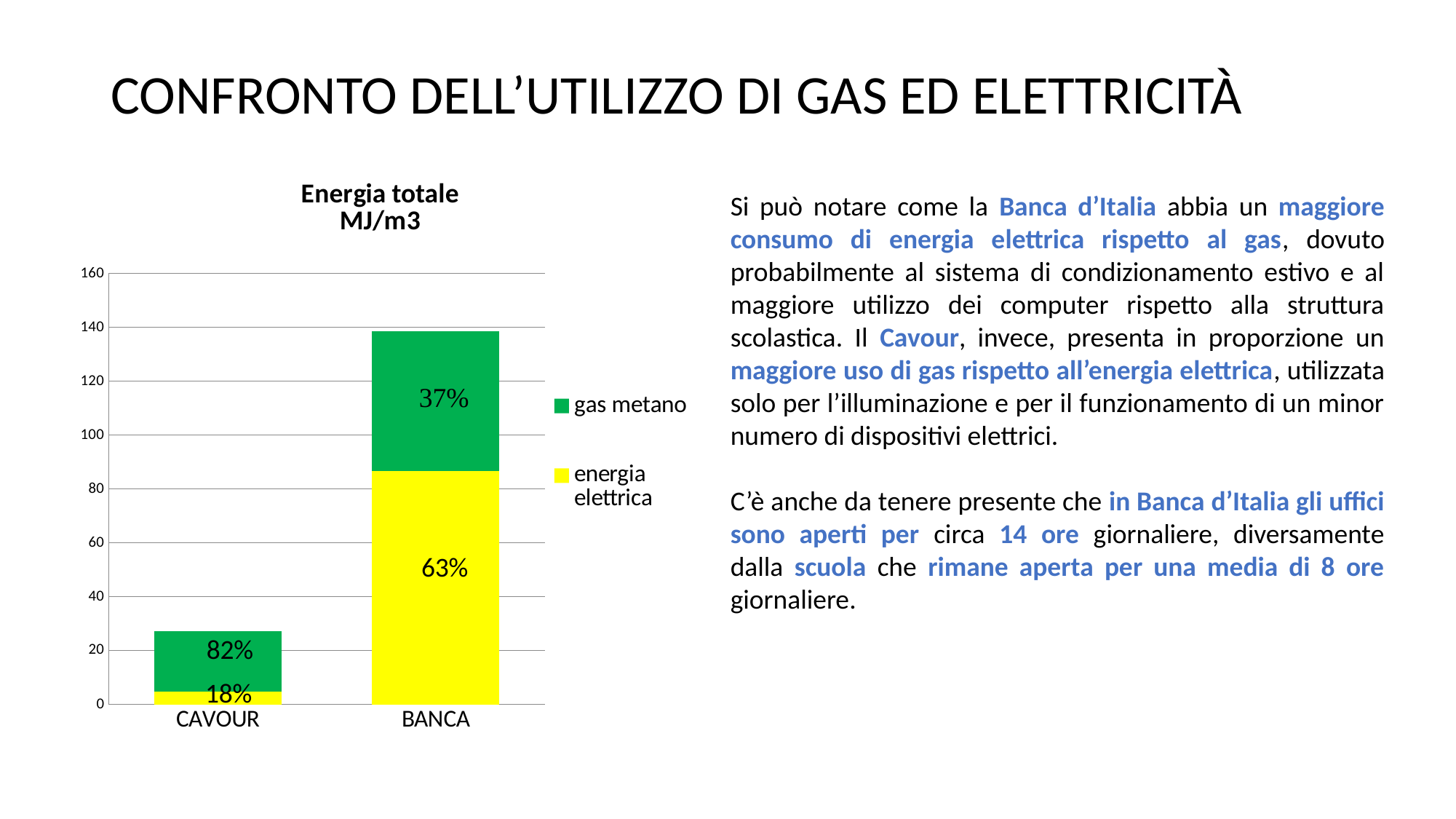

# CONFRONTO DELL’UTILIZZO DI GAS ED ELETTRICITÀ

### Chart: Energia totale MJ/m3

| Category |  |  |
|---|---|---|
| CAVOUR | 4.831853129476423 | 22.430377408132838 |
| BANCA | 86.70196304245407 | 51.990430612992725 |
Si può notare come la Banca d’Italia abbia un maggiore consumo di energia elettrica rispetto al gas, dovuto probabilmente al sistema di condizionamento estivo e al maggiore utilizzo dei computer rispetto alla struttura scolastica. Il Cavour, invece, presenta in proporzione un maggiore uso di gas rispetto all’energia elettrica, utilizzata solo per l’illuminazione e per il funzionamento di un minor numero di dispositivi elettrici.

C’è anche da tenere presente che in Banca d’Italia gli uffici sono aperti per circa 14 ore giornaliere, diversamente dalla scuola che rimane aperta per una media di 8 ore giornaliere.